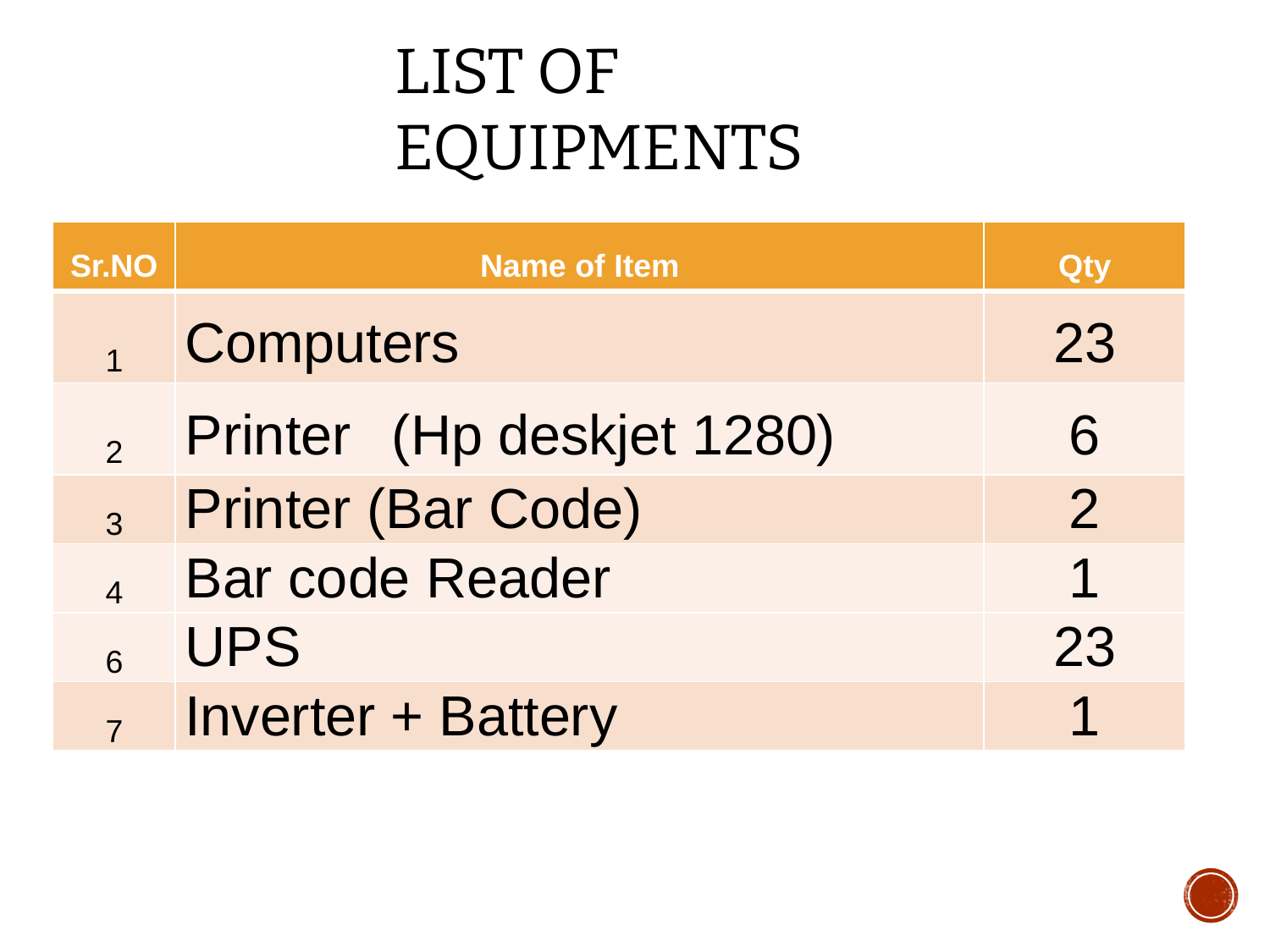

# List of Equipments

| Sr.NO | Name of Item | Qty |
| --- | --- | --- |
| 1 | Computers | 23 |
| 2 | Printer (Hp deskjet 1280) | 6 |
| 3 | Printer (Bar Code) | 2 |
| 4 | Bar code Reader | 1 |
| 6 | UPS | 23 |
| 7 | Inverter + Battery | 1 |